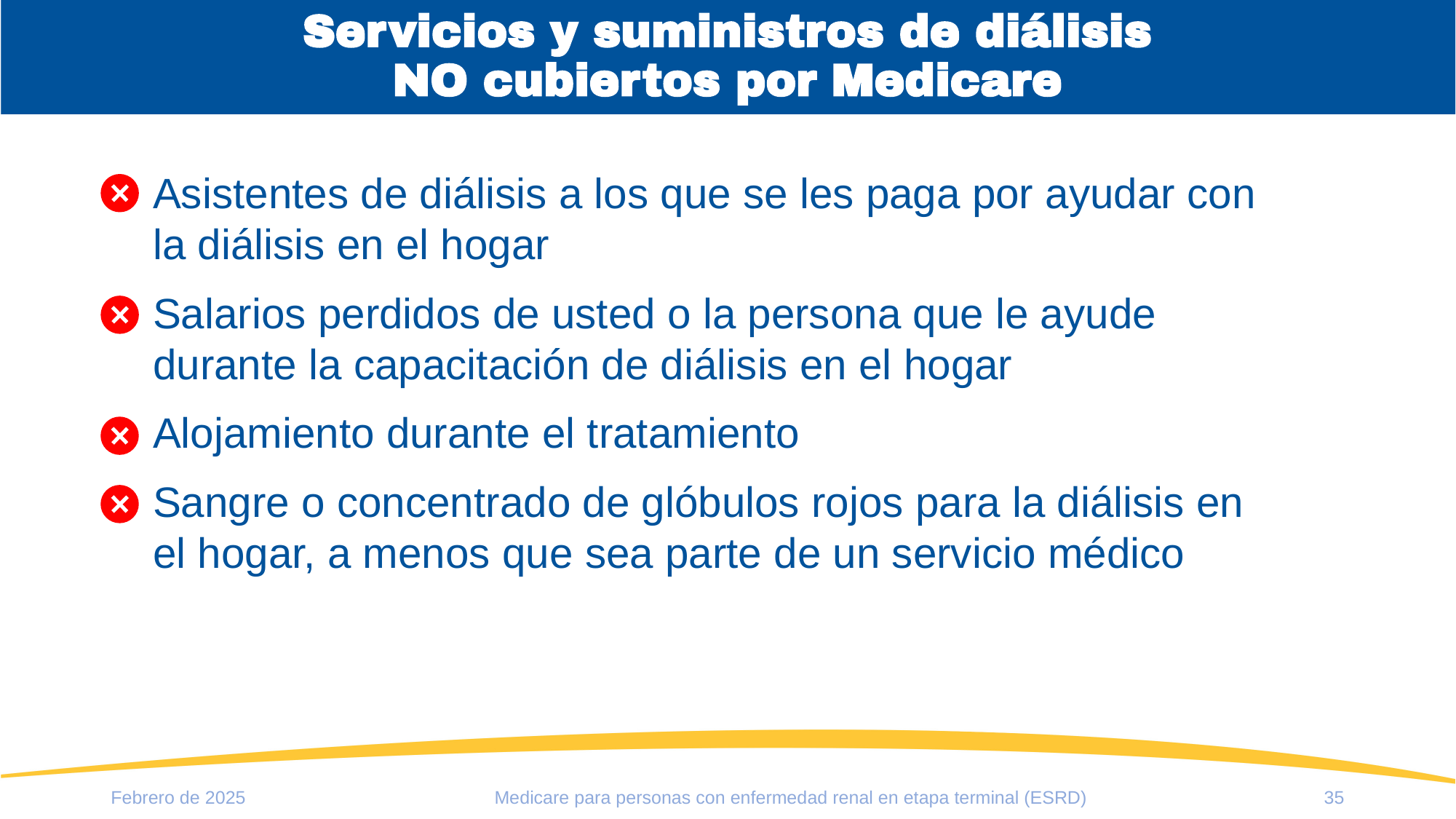

# Servicios y suministros de diálisis NO cubiertos por Medicare
Asistentes de diálisis a los que se les paga por ayudar con la diálisis en el hogar
Salarios perdidos de usted o la persona que le ayude durante la capacitación de diálisis en el hogar
Alojamiento durante el tratamiento
Sangre o concentrado de glóbulos rojos para la diálisis en el hogar, a menos que sea parte de un servicio médico

Febrero de 2025
Medicare para personas con enfermedad renal en etapa terminal (ESRD)
35